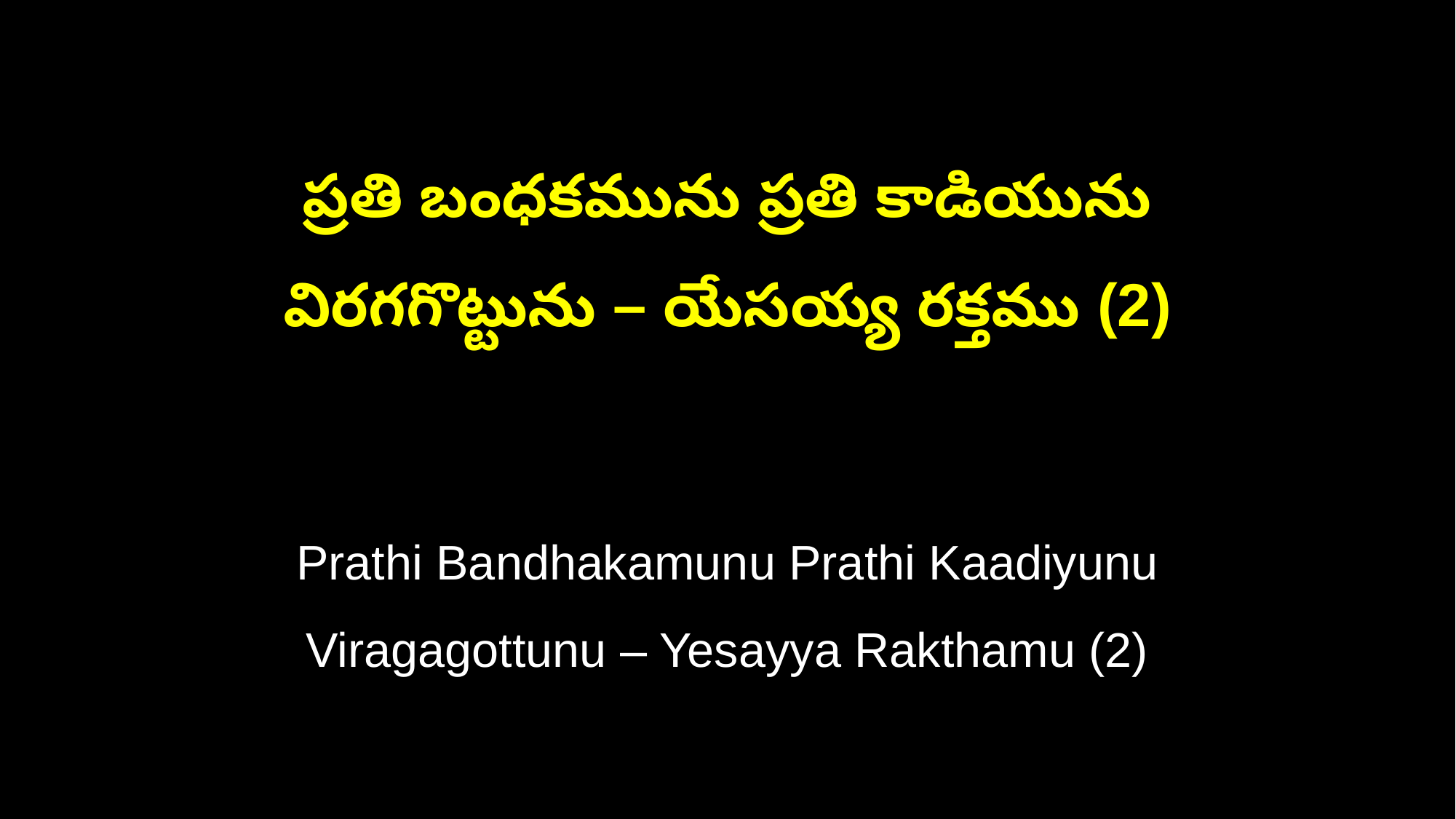

ప్రతి బంధకమును ప్రతి కాడియును
విరగగొట్టును – యేసయ్య రక్తము (2)
Prathi Bandhakamunu Prathi Kaadiyunu
Viragagottunu – Yesayya Rakthamu (2)